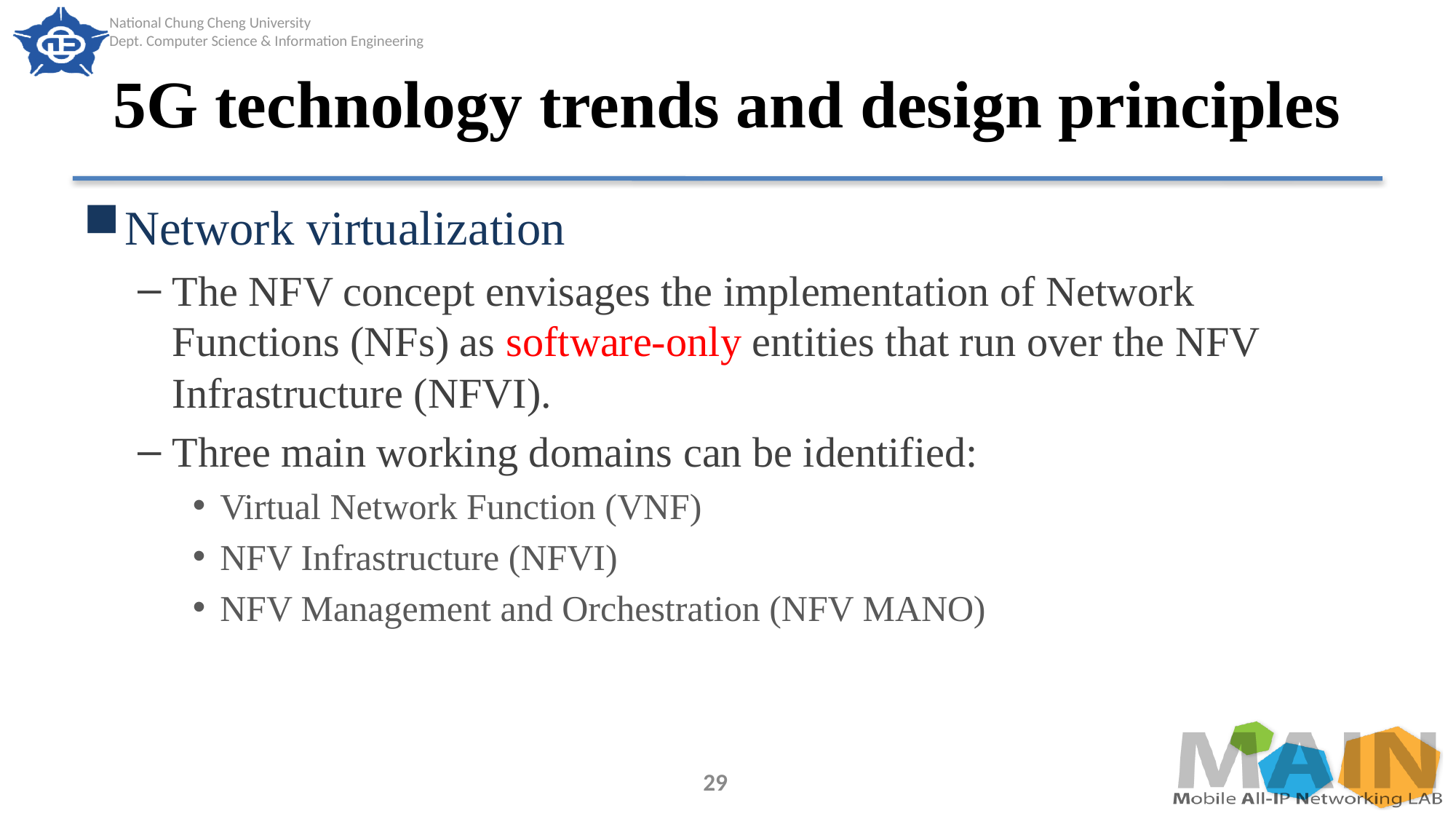

# 5G technology trends and design principles
Network virtualization
The NFV concept envisages the implementation of Network Functions (NFs) as software-only entities that run over the NFV Infrastructure (NFVI).
Three main working domains can be identified:
Virtual Network Function (VNF)
NFV Infrastructure (NFVI)
NFV Management and Orchestration (NFV MANO)
29